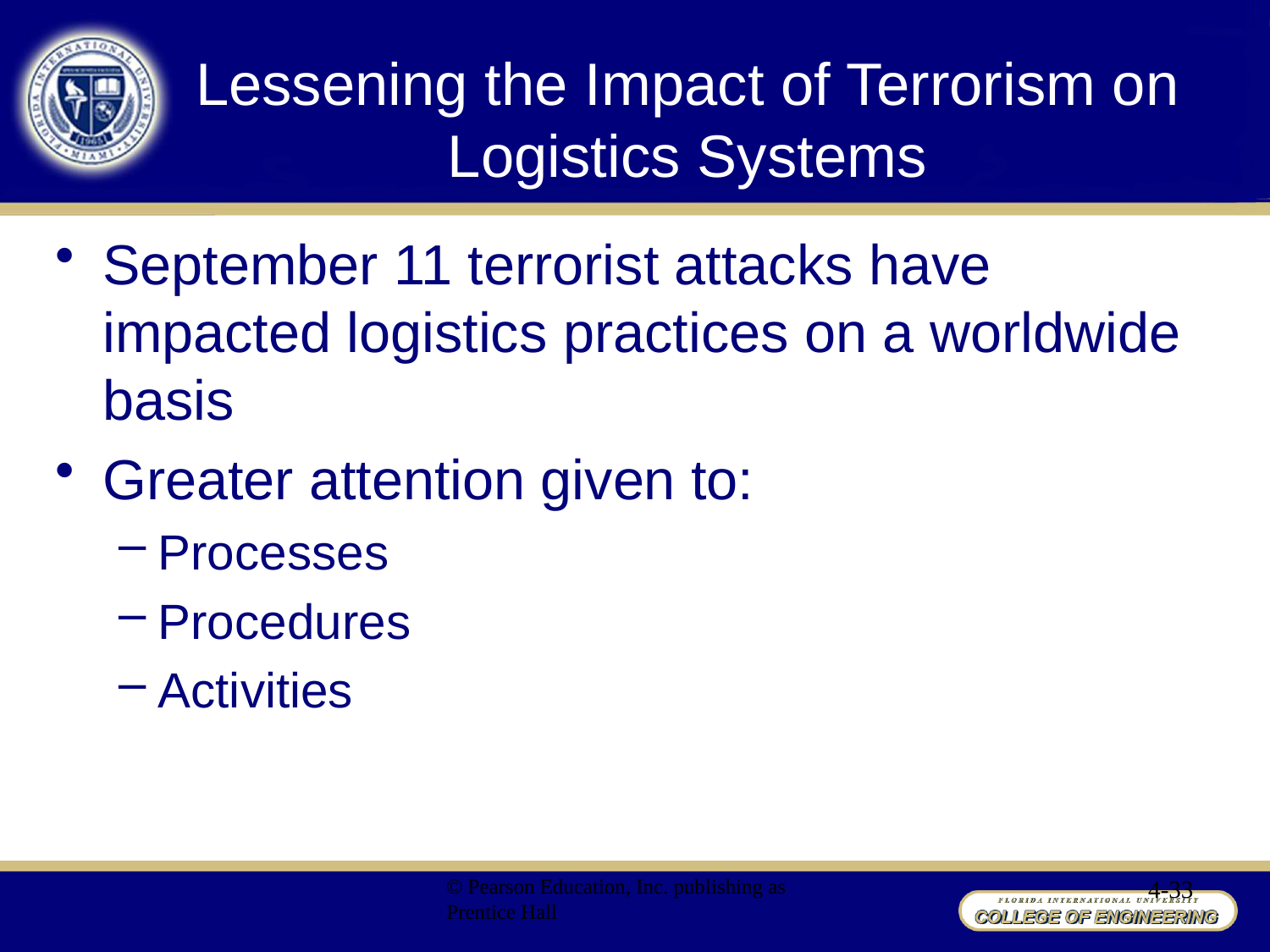

# Lessening the Impact of Terrorism on Logistics Systems
September 11 terrorist attacks have impacted logistics practices on a worldwide basis
Greater attention given to:
Processes
Procedures
Activities

© Pearson Education, Inc. publishing as Prentice Hall
4-33